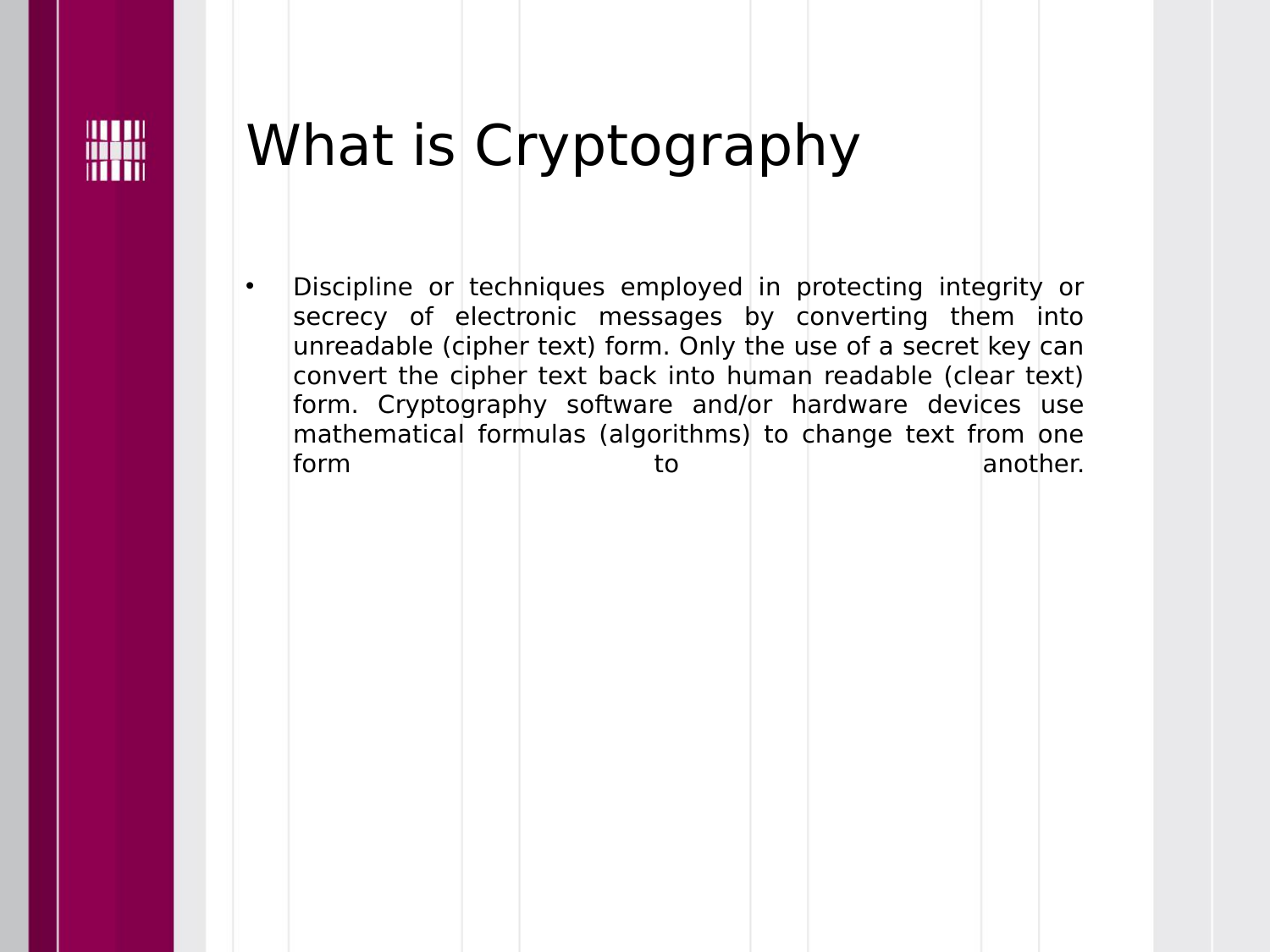

# What is Cryptography
Discipline or techniques employed in protecting integrity or secrecy of electronic messages by converting them into unreadable (cipher text) form. Only the use of a secret key can convert the cipher text back into human readable (clear text) form. Cryptography software and/or hardware devices use mathematical formulas (algorithms) to change text from one form to another.